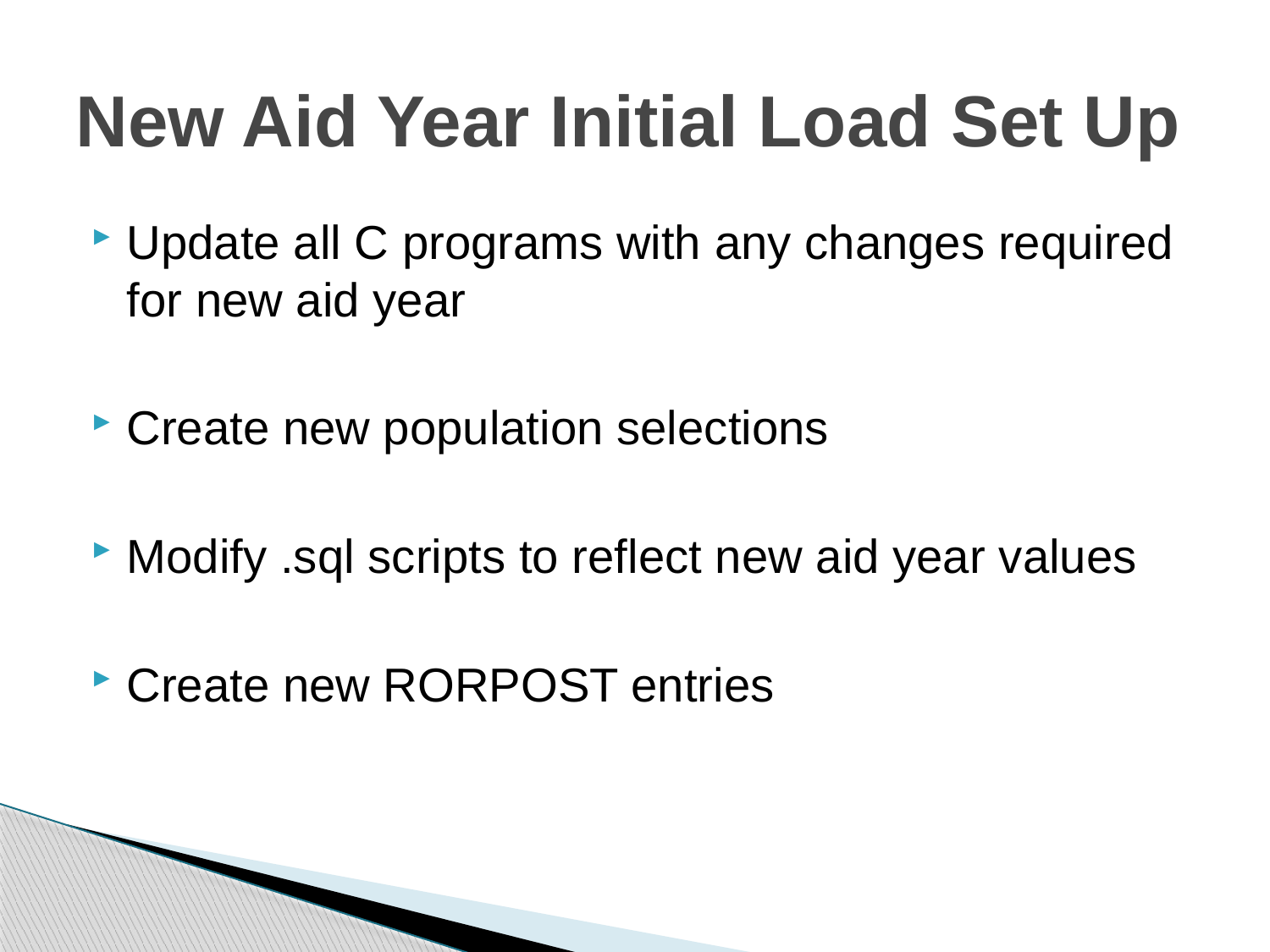

# New Aid Year Initial Load Set Up
Update all C programs with any changes required for new aid year

Create new population selections

Modify .sql scripts to reflect new aid year values

Create new RORPOST entries